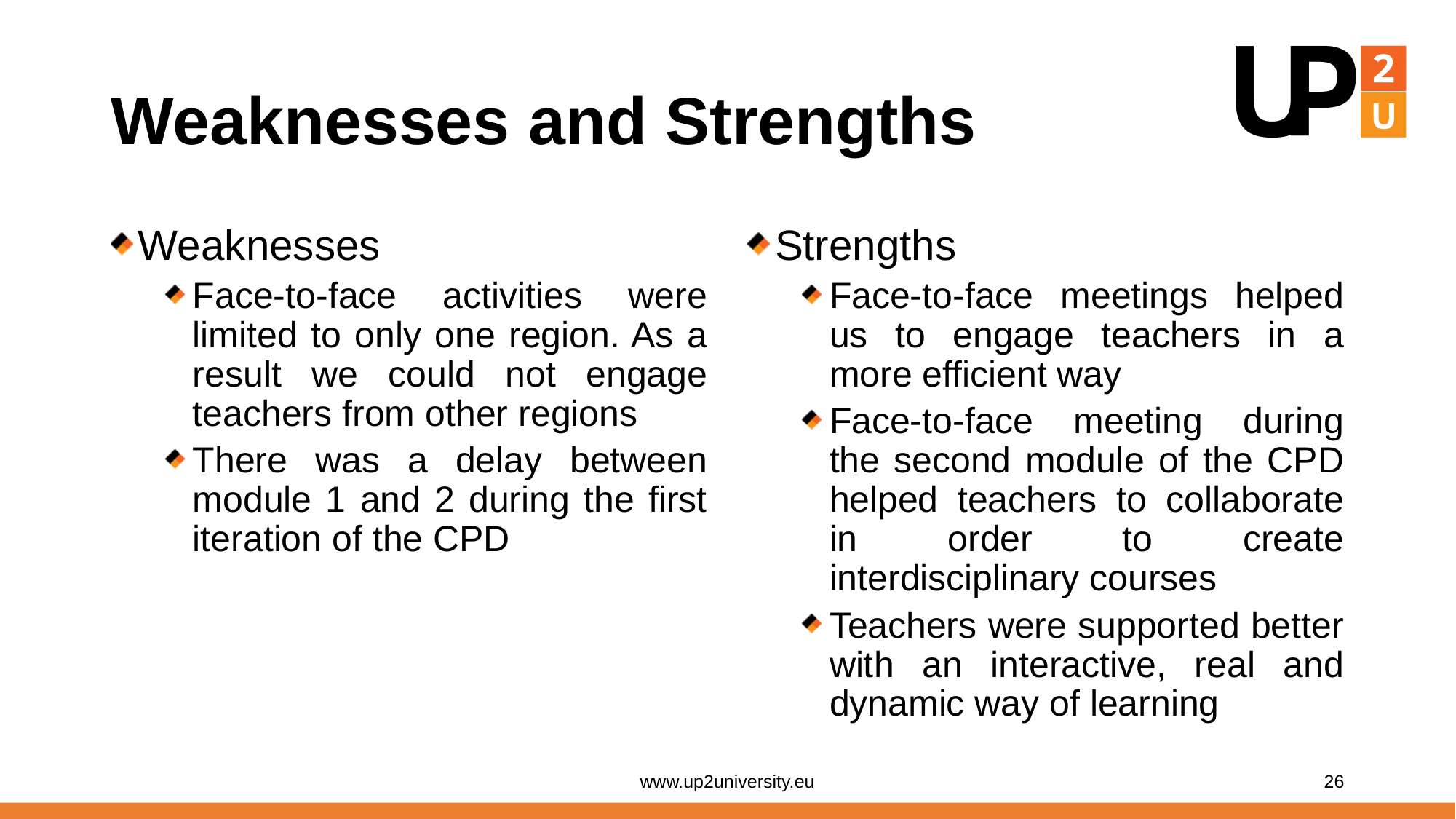

# Weaknesses and Strengths
Weaknesses
Face-to-face activities were limited to only one region. As a result we could not engage teachers from other regions
There was a delay between module 1 and 2 during the first iteration of the CPD

Strengths
Face-to-face meetings helped us to engage teachers in a more efficient way
Face-to-face meeting during the second module of the CPD helped teachers to collaborate in order to create interdisciplinary courses
Teachers were supported better with an interactive, real and dynamic way of learning

www.up2university.eu
26